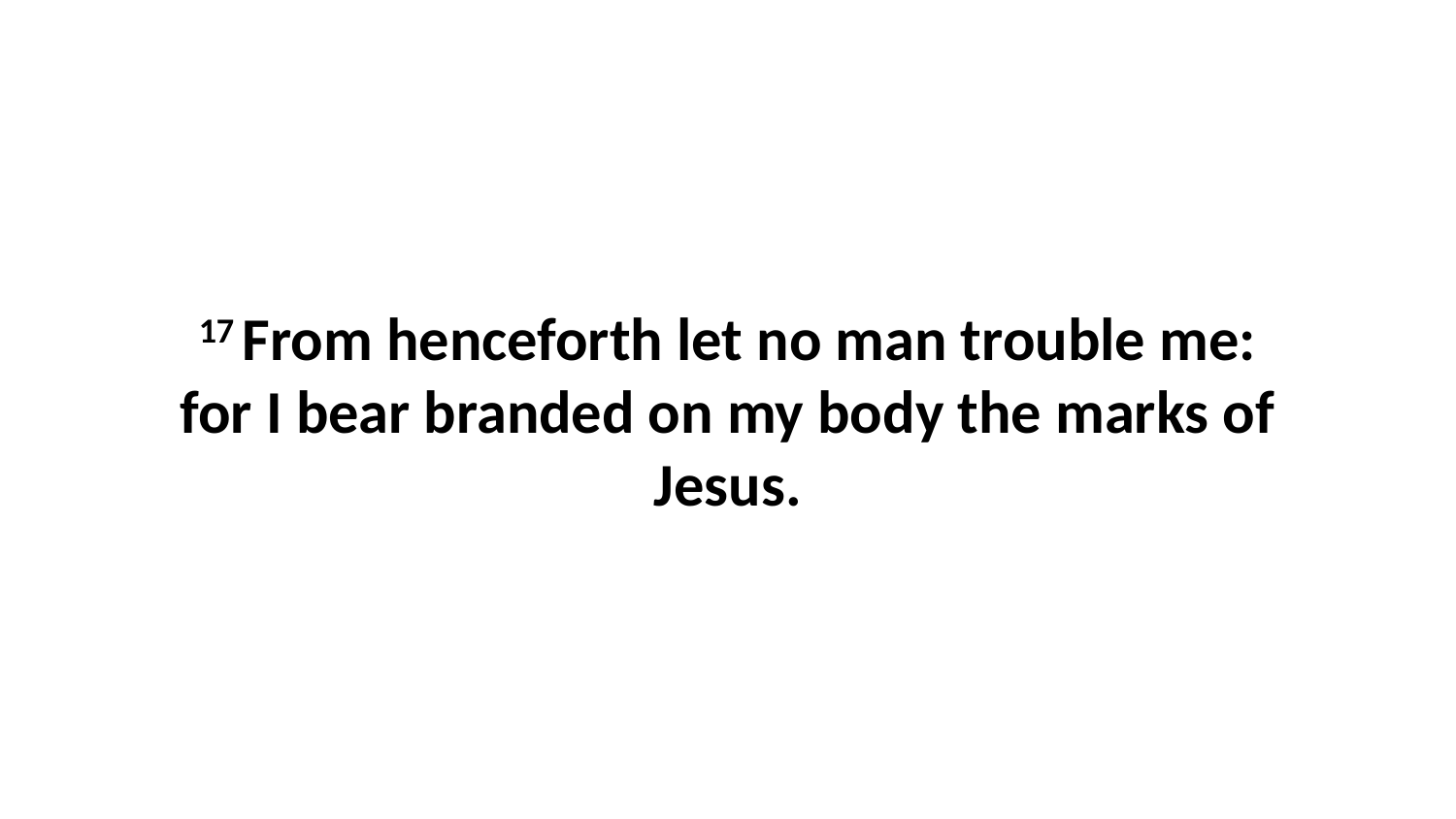

17 From henceforth let no man trouble me: for I bear branded on my body the marks of Jesus.